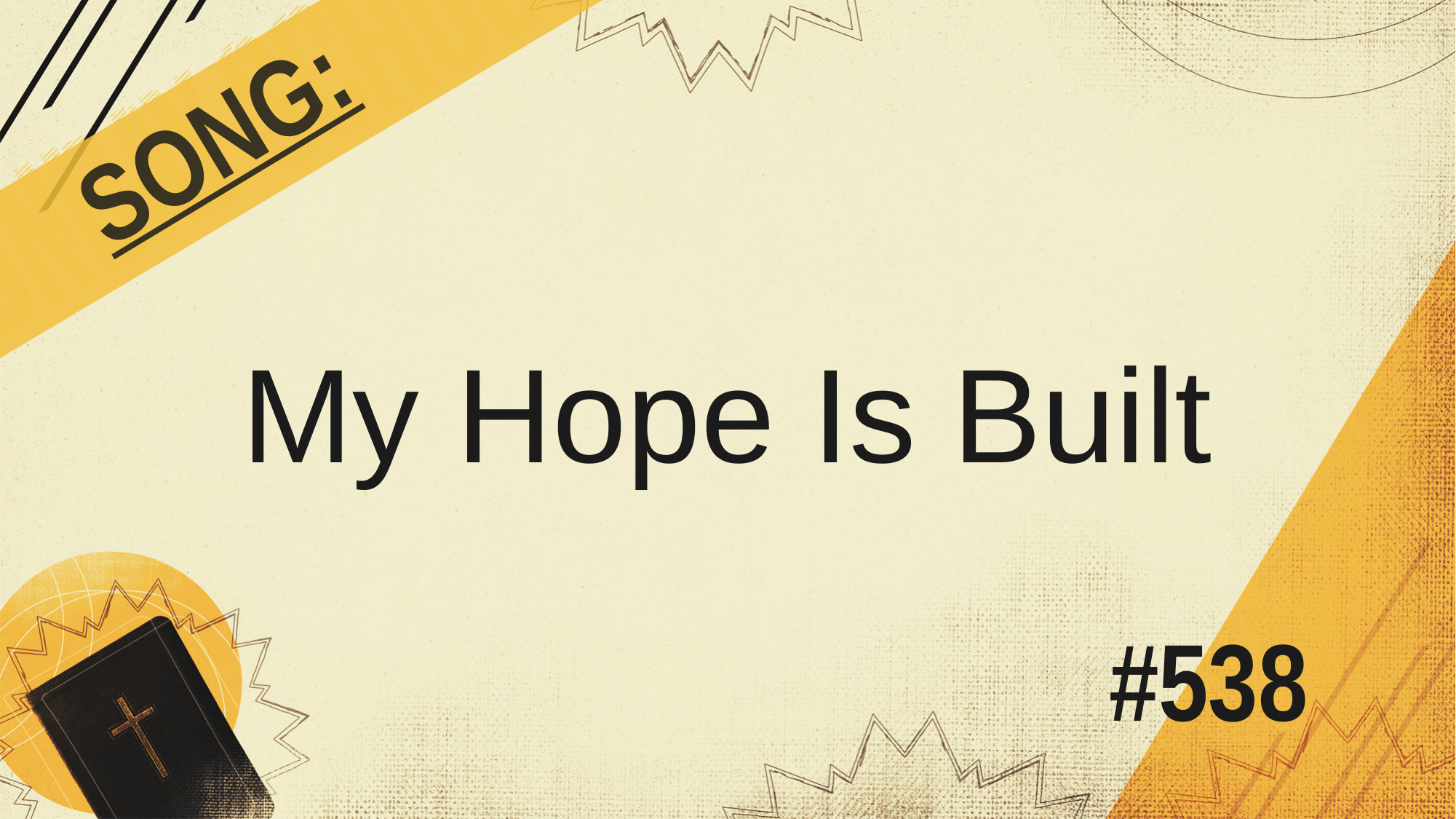

SONG:

My Hope Is Built
# #538